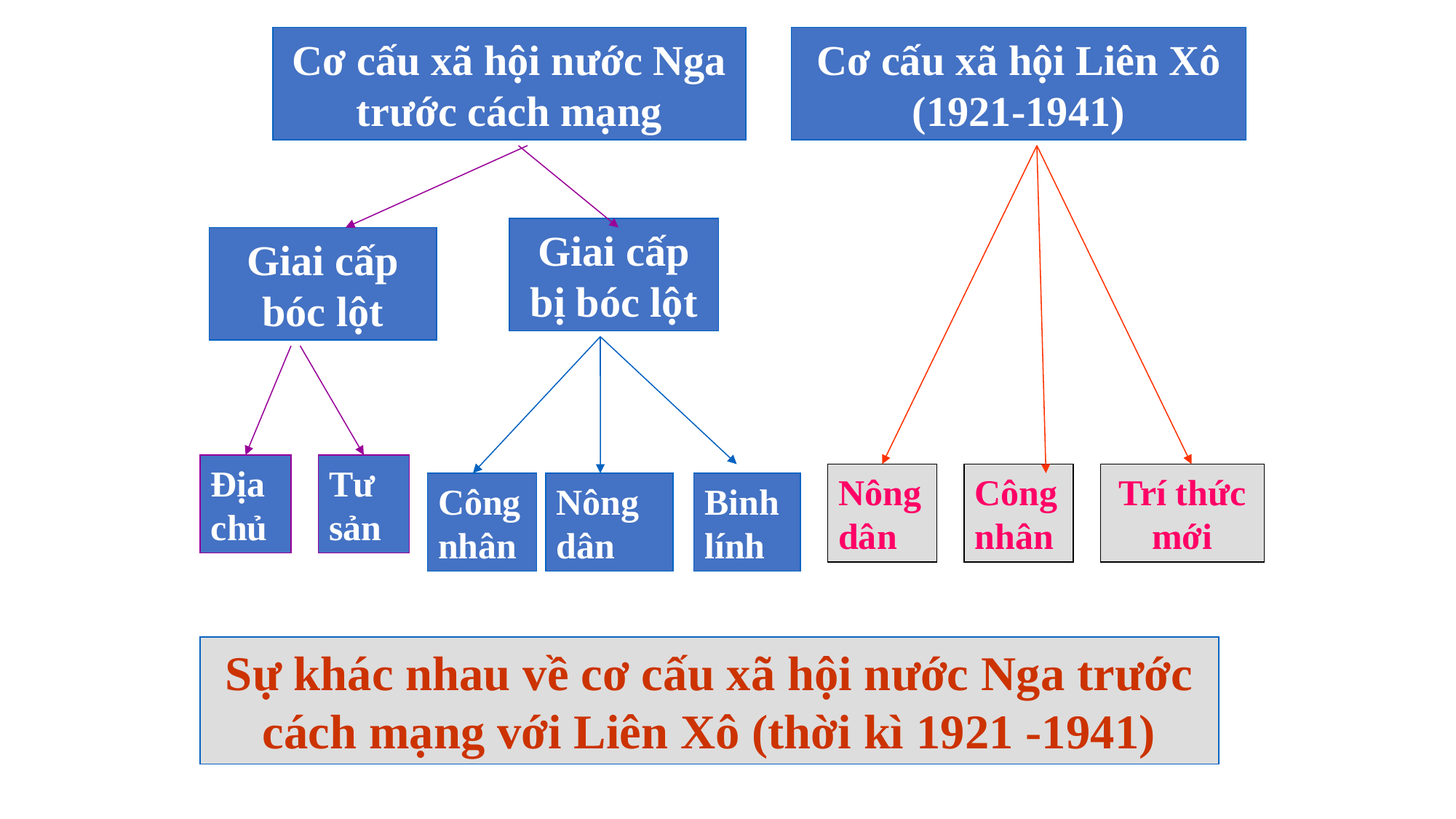

Cơ cấu xã hội nước Nga trước cách mạng
Cơ cấu xã hội Liên Xô (1921-1941)

Giai cấp bị bóc lột
Giai cấp bóc lột

Địa chủ
Tư sản
Nông dân
Công nhân
Trí thức mới
Công nhân
Nông dân
Binh lính
Sự khác nhau về cơ cấu xã hội nước Nga trước cách mạng với Liên Xô (thời kì 1921 -1941)